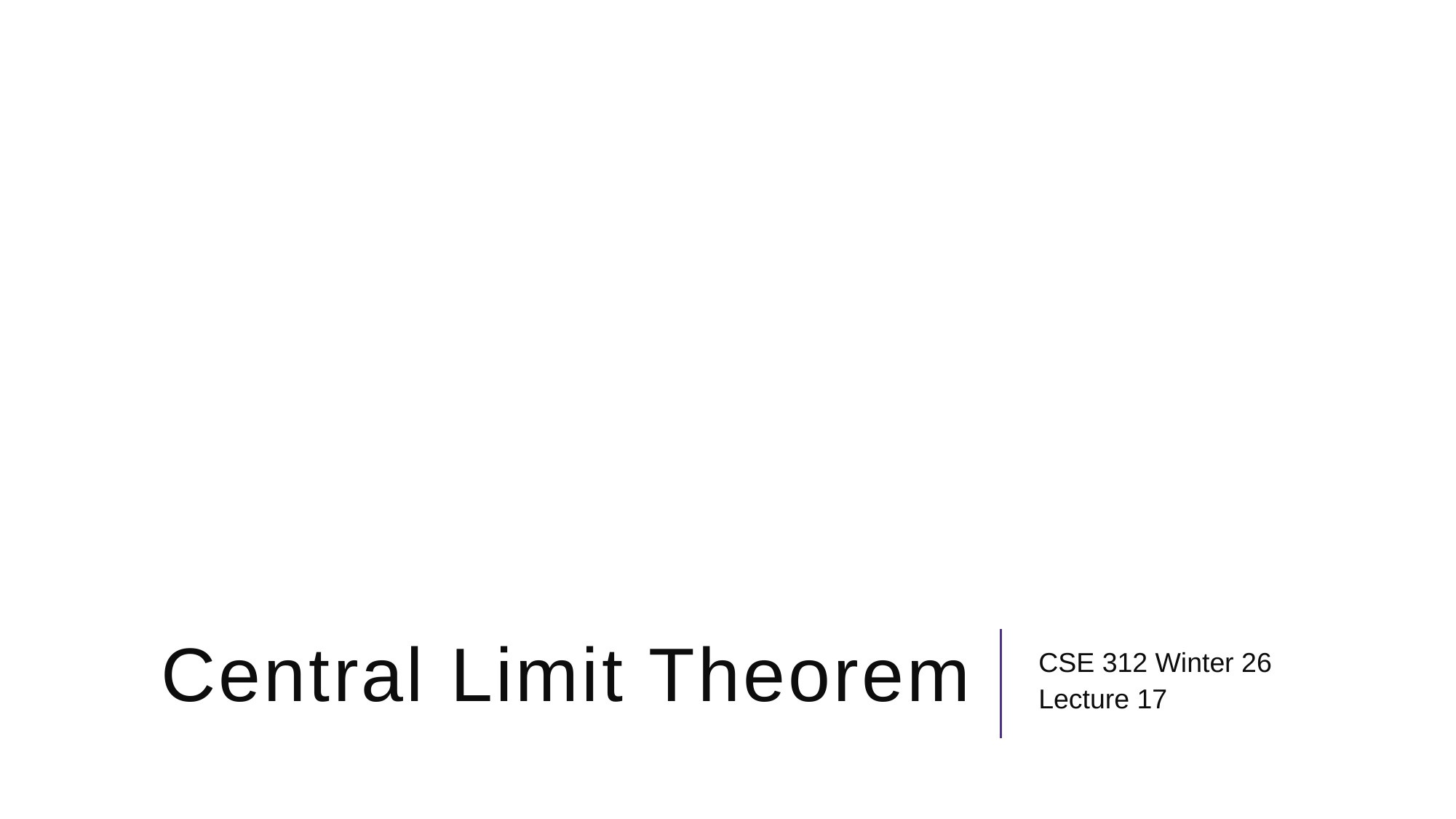

# Central Limit Theorem
CSE 312 Winter 26
Lecture 17